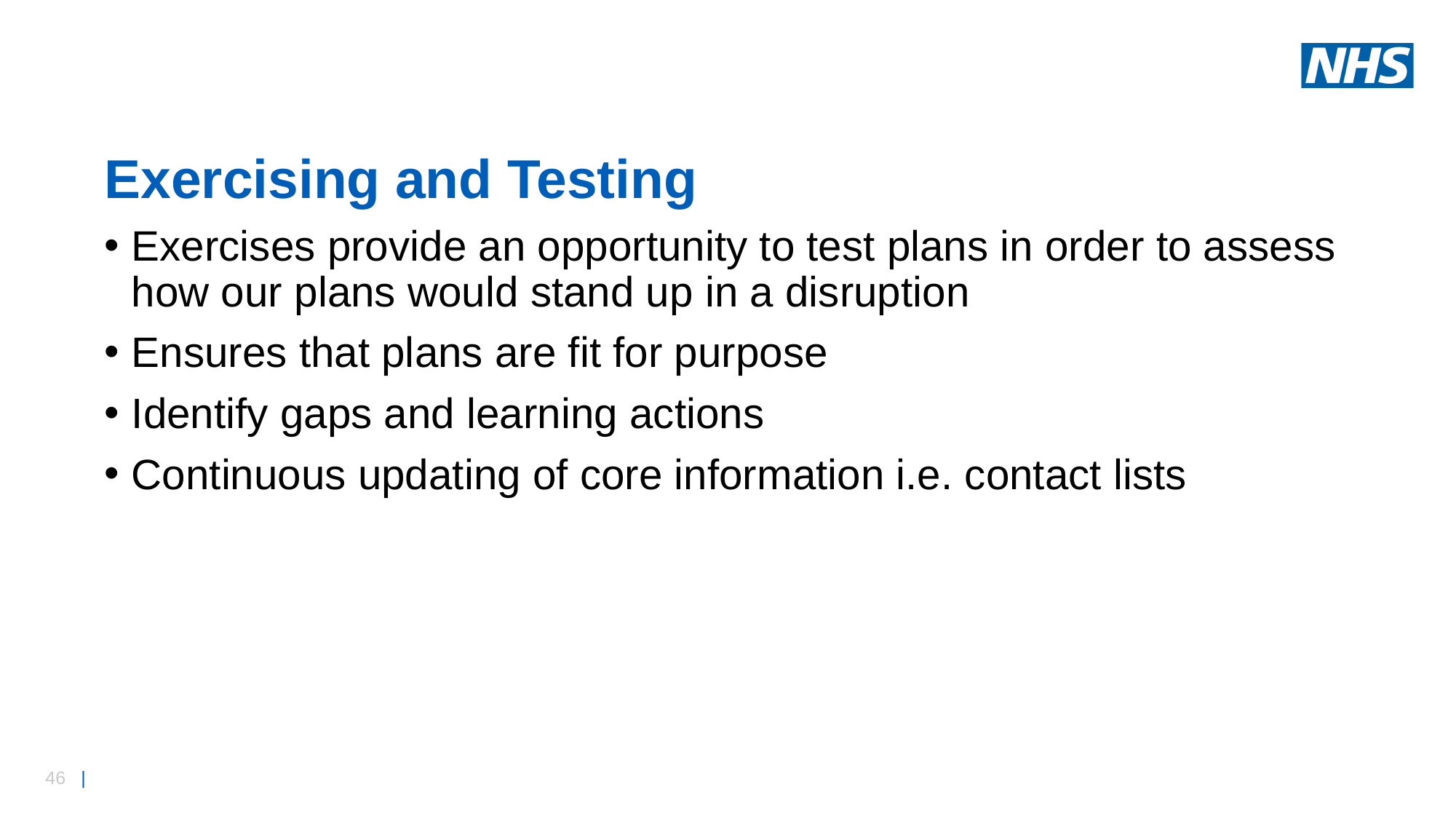

# Exercising and Testing
Exercises provide an opportunity to test plans in order to assess how our plans would stand up in a disruption
Ensures that plans are fit for purpose
Identify gaps and learning actions
Continuous updating of core information i.e. contact lists